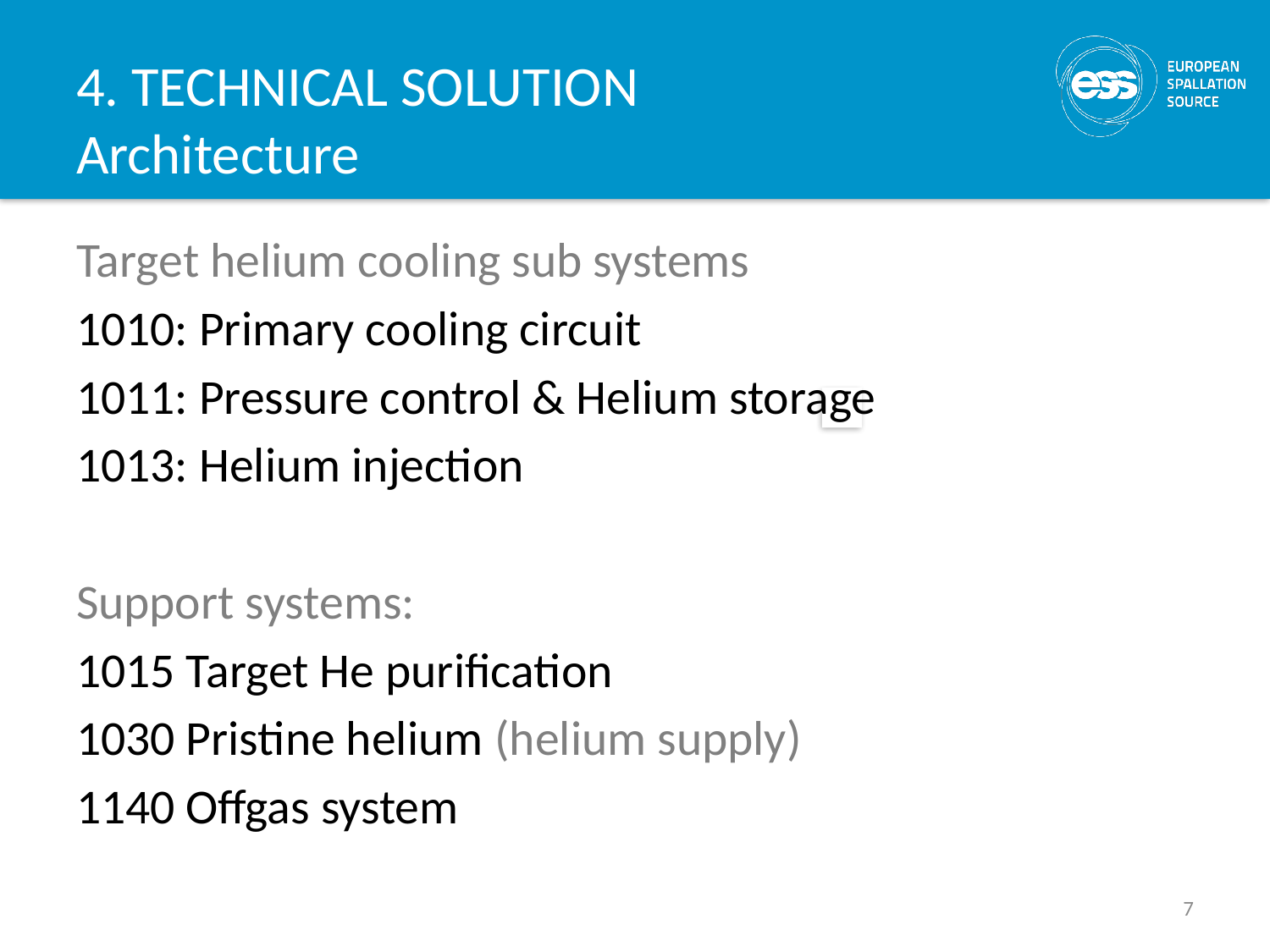

# 4. TECHNICAL SOLUTION Architecture
Target helium cooling sub systems
1010: Primary cooling circuit
1011: Pressure control & Helium storage
1013: Helium injection

Support systems:
1015 Target He purification
1030 Pristine helium (helium supply)
1140 Offgas system

7